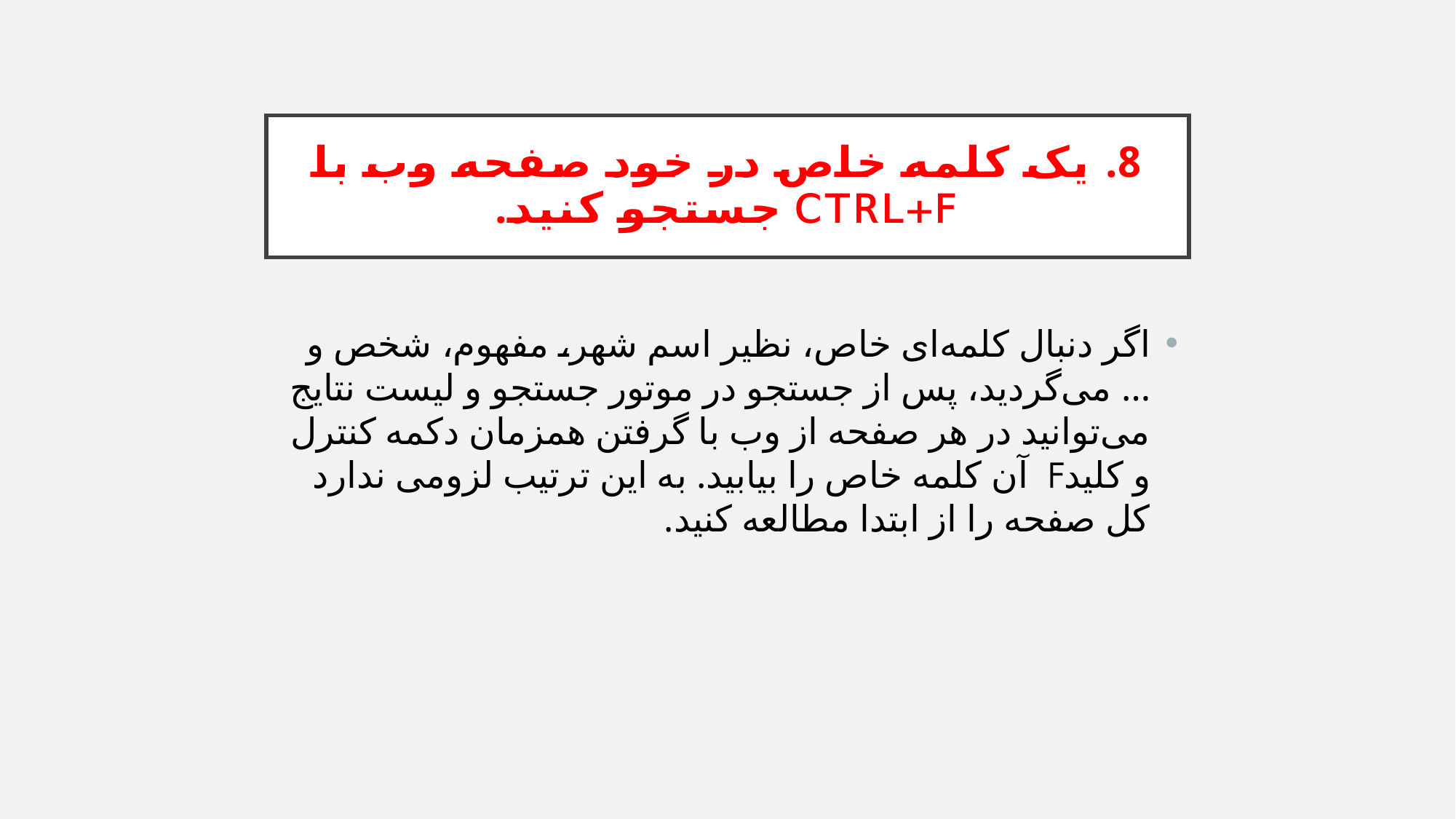

# 8. یک کلمه خاص در خود صفحه وب با Ctrl+F جستجو کنید.
اگر دنبال کلمه‌ای خاص، نظیر اسم شهر، مفهوم، شخص و … می‌گردید، پس از جستجو در موتور جستجو و لیست نتایج می‌توانید در هر صفحه از وب با گرفتن همزمان دکمه کنترل  و کلیدF  آن کلمه خاص را بیابید. به این ترتیب لزومی ندارد کل صفحه را از ابتدا مطالعه کنید.